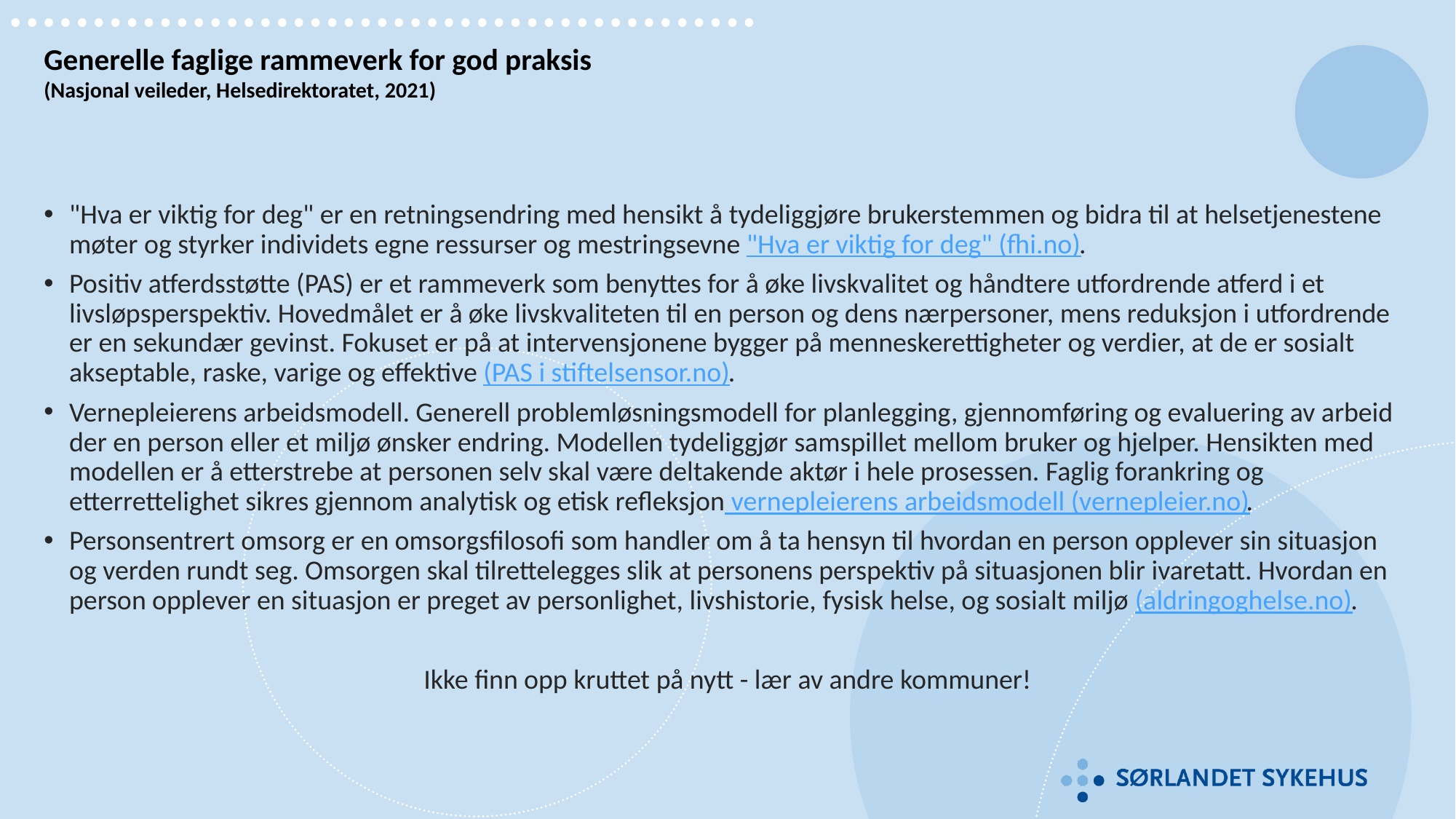

# Generelle faglige rammeverk for god praksis (Nasjonal veileder, Helsedirektoratet, 2021)
"Hva er viktig for deg" er en retningsendring med hensikt å tydeliggjøre brukerstemmen og bidra til at helsetjenestene møter og styrker individets egne ressurser og mestringsevne "Hva er viktig for deg" (fhi.no).
Positiv atferdsstøtte (PAS) er et rammeverk som benyttes for å øke livskvalitet og håndtere utfordrende atferd i et livsløpsperspektiv. Hovedmålet er å øke livskvaliteten til en person og dens nærpersoner, mens reduksjon i utfordrende er en sekundær gevinst. Fokuset er på at intervensjonene bygger på menneskerettigheter og verdier, at de er sosialt akseptable, raske, varige og effektive (PAS i stiftelsensor.no).
Vernepleierens arbeidsmodell. Generell problemløsningsmodell for planlegging, gjennomføring og evaluering av arbeid der en person eller et miljø ønsker endring. Modellen tydeliggjør samspillet mellom bruker og hjelper. Hensikten med modellen er å etterstrebe at personen selv skal være deltakende aktør i hele prosessen. Faglig forankring og etterrettelighet sikres gjennom analytisk og etisk refleksjon vernepleierens arbeidsmodell (vernepleier.no).
Personsentrert omsorg er en omsorgsfilosofi som handler om å ta hensyn til hvordan en person opplever sin situasjon og verden rundt seg. Omsorgen skal tilrettelegges slik at personens perspektiv på situasjonen blir ivaretatt. Hvordan en person opplever en situasjon er preget av personlighet, livshistorie, fysisk helse, og sosialt miljø (aldringoghelse.no).

Ikke finn opp kruttet på nytt - lær av andre kommuner!